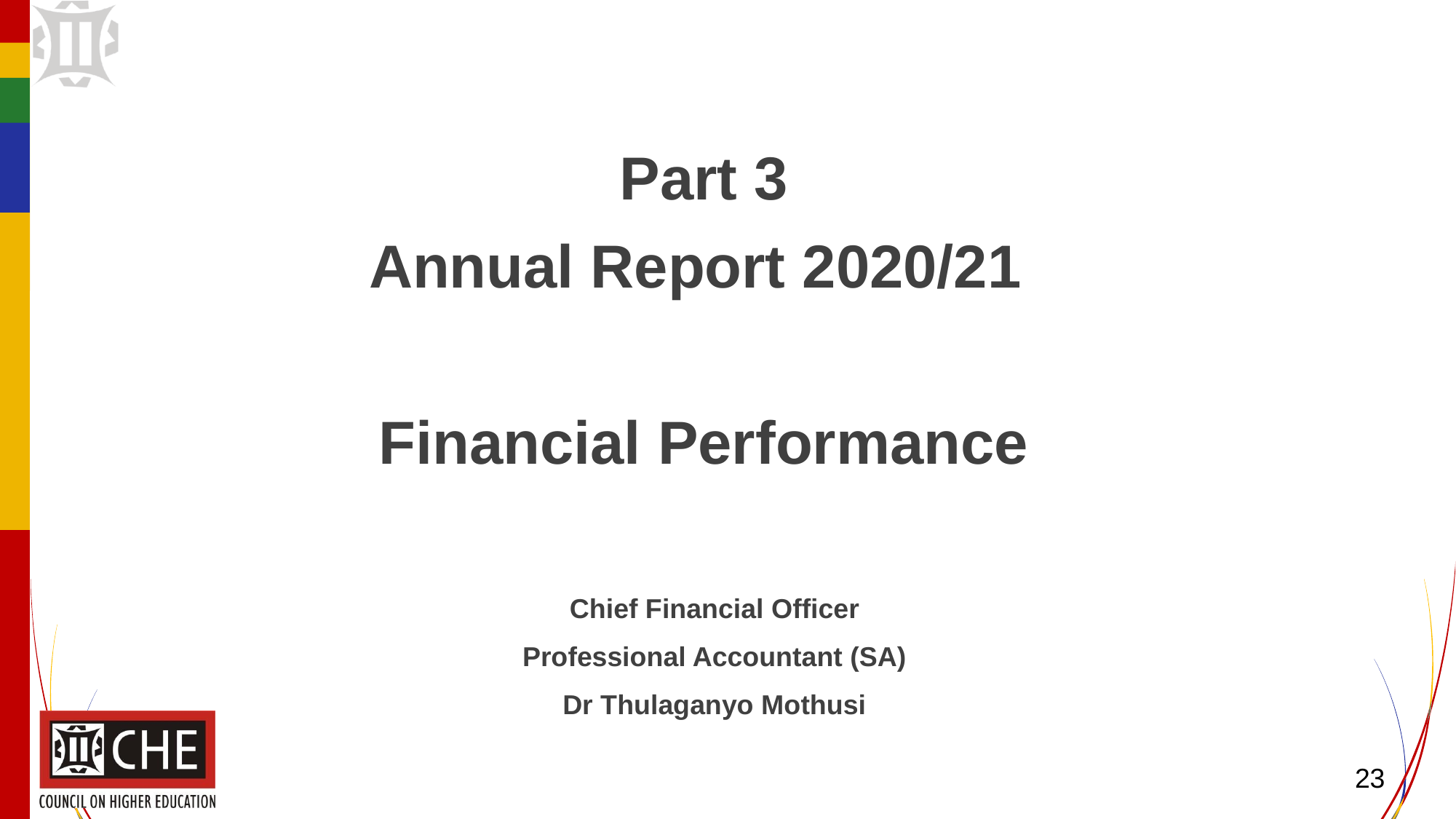

Part 3
Annual Report 2020/21

Financial Performance
Chief Financial Officer
Professional Accountant (SA)
Dr Thulaganyo Mothusi

23